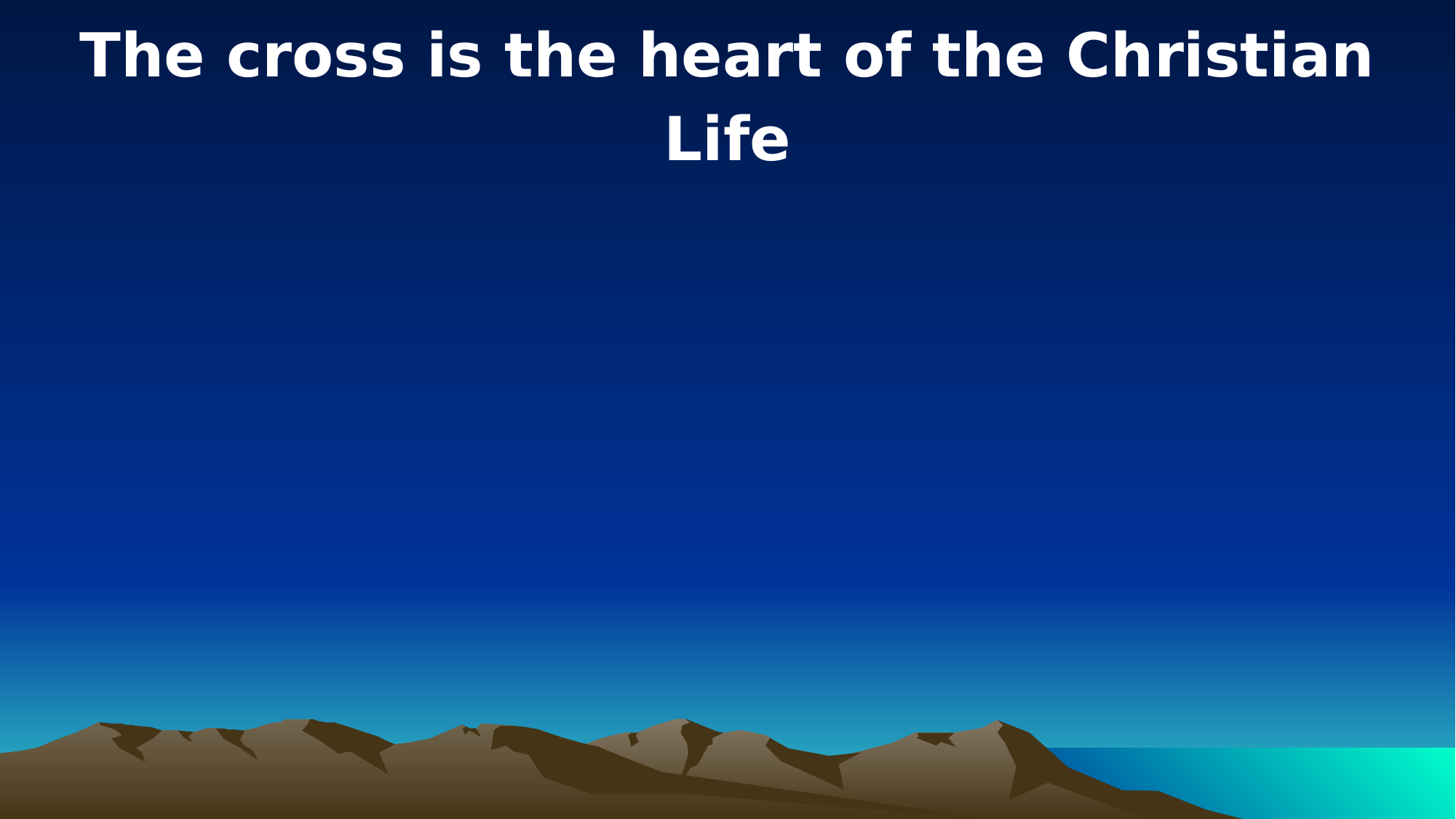

The cross is the heart of the Christian Life